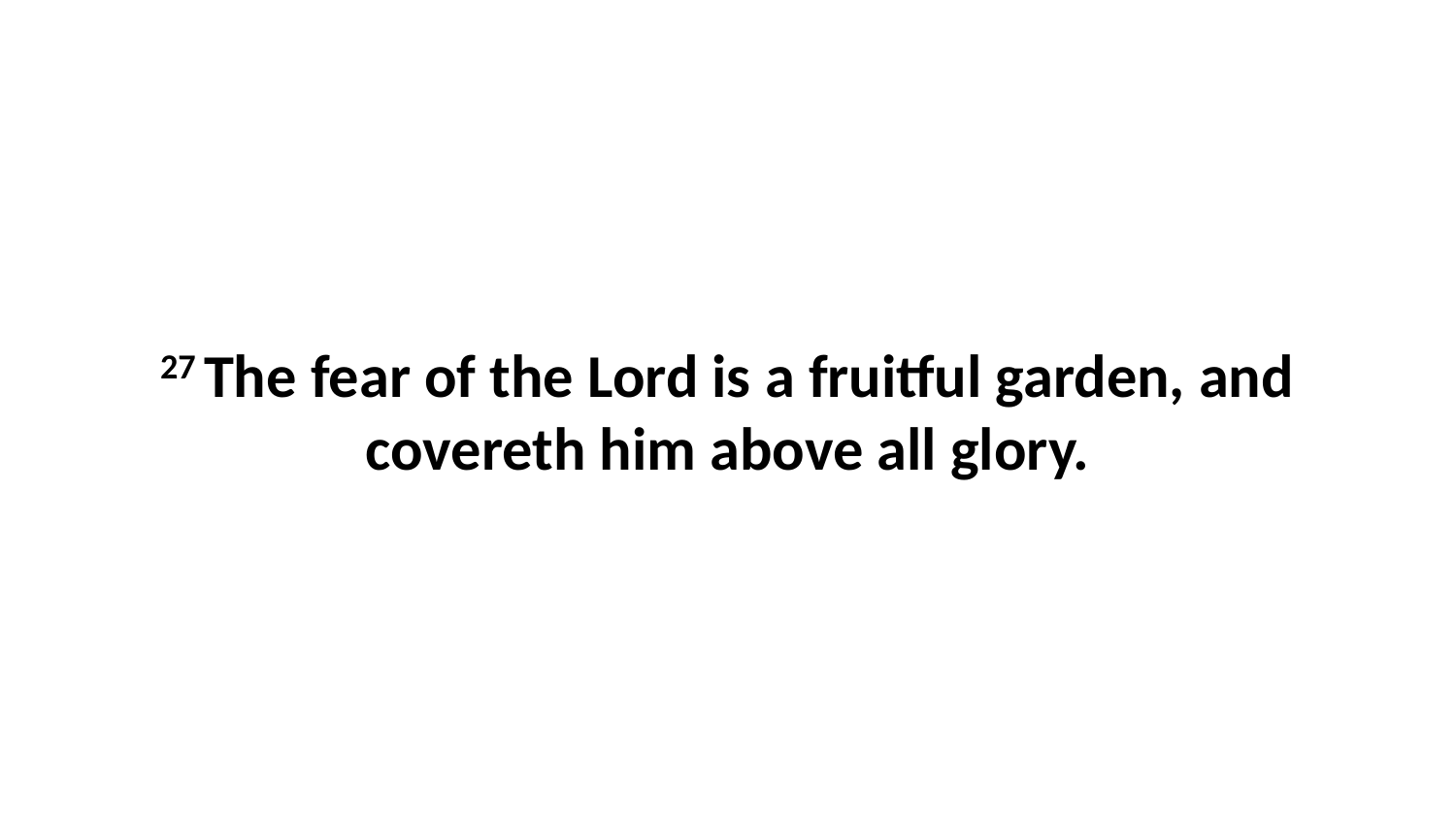

27 The fear of the Lord is a fruitful garden, and covereth him above all glory.